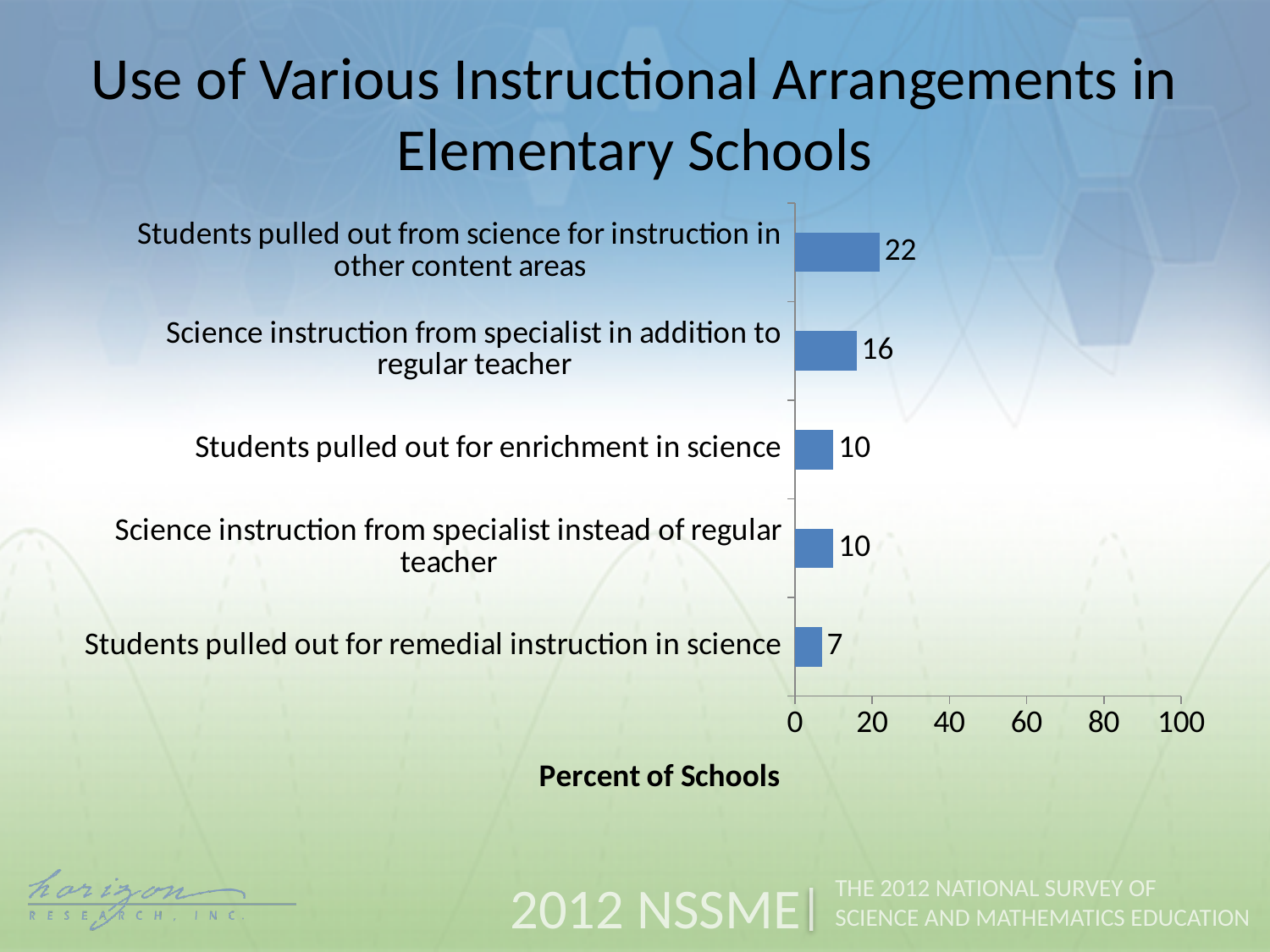

Use of Various Instructional Arrangements in Elementary Schools

### Chart

| Category | Percent of Classes |
|---|---|
| Students pulled out for remedial instruction in science | 7.0 |
| Science instruction from specialist instead of regular teacher | 10.0 |
| Students pulled out for enrichment in science | 10.0 |
| Science instruction from specialist in addition to regular teacher | 16.0 |
| Students pulled out from science for instruction in other content areas | 22.0 |